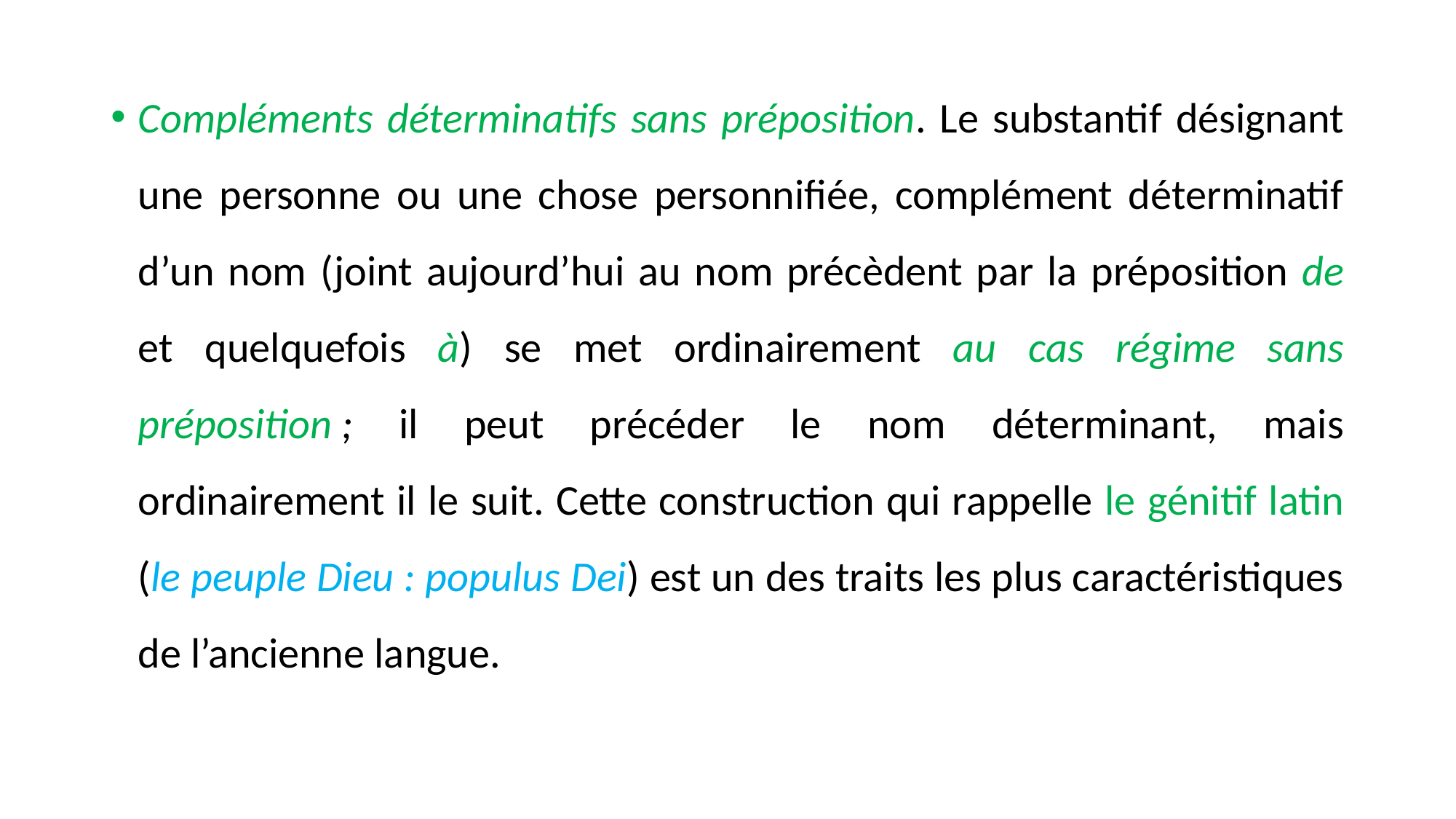

Compléments déterminatifs sans préposition. Le substantif désignant une personne ou une chose personnifiée, complément déterminatif d’un nom (joint aujourd’hui au nom précèdent par la préposition de et quelquefois à) se met ordinairement au cas régime sans préposition ; il peut précéder le nom déterminant, mais ordinairement il le suit. Cette construction qui rappelle le génitif latin (le peuple Dieu : populus Dei) est un des traits les plus caractéristiques de l’ancienne langue.